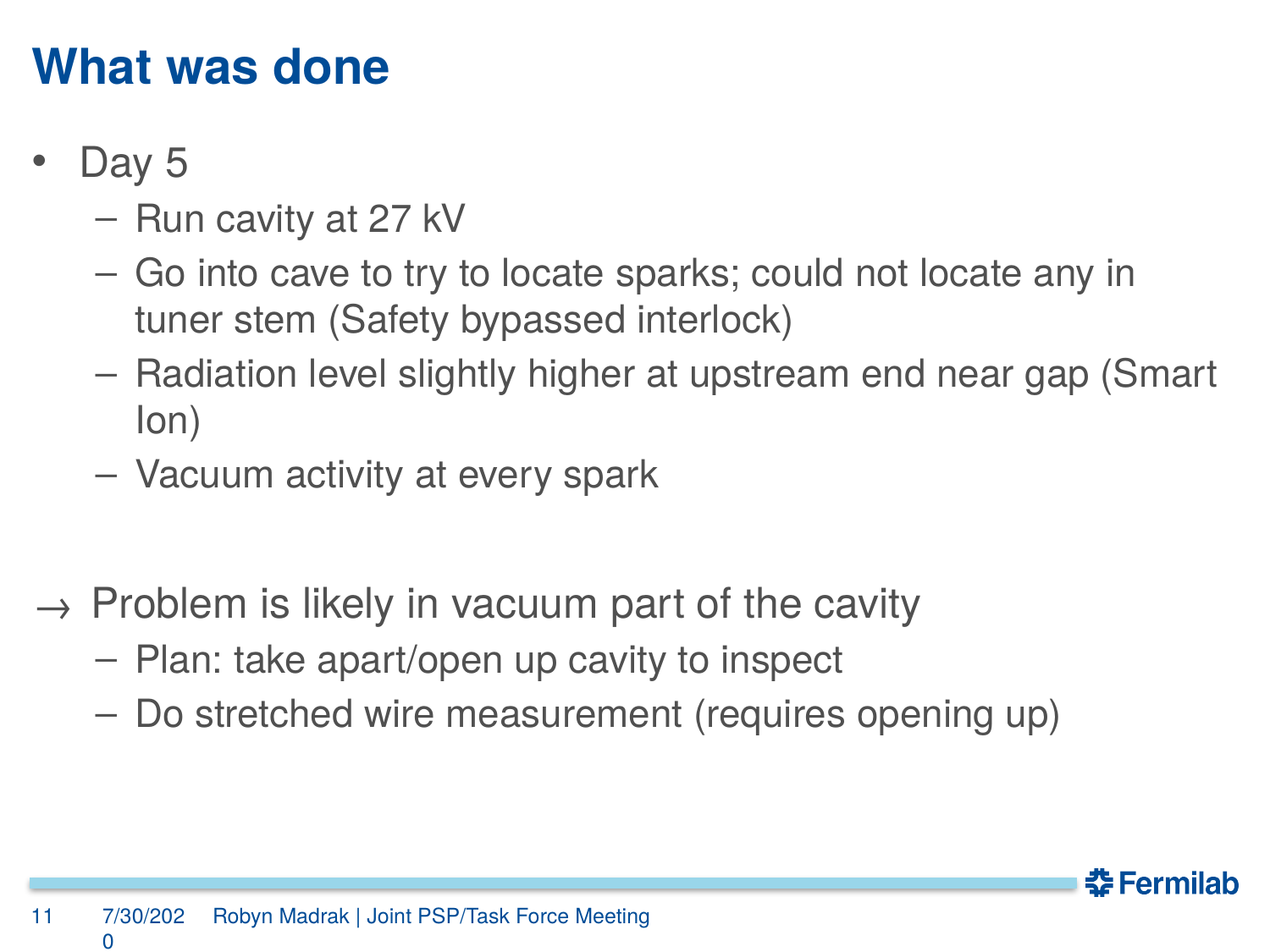

# What was done
Day 5
Run cavity at 27 kV
Go into cave to try to locate sparks; could not locate any in tuner stem (Safety bypassed interlock)
Radiation level slightly higher at upstream end near gap (Smart Ion)
Vacuum activity at every spark

 Problem is likely in vacuum part of the cavity
Plan: take apart/open up cavity to inspect
Do stretched wire measurement (requires opening up)
11
7/30/2020
Robyn Madrak | Joint PSP/Task Force Meeting